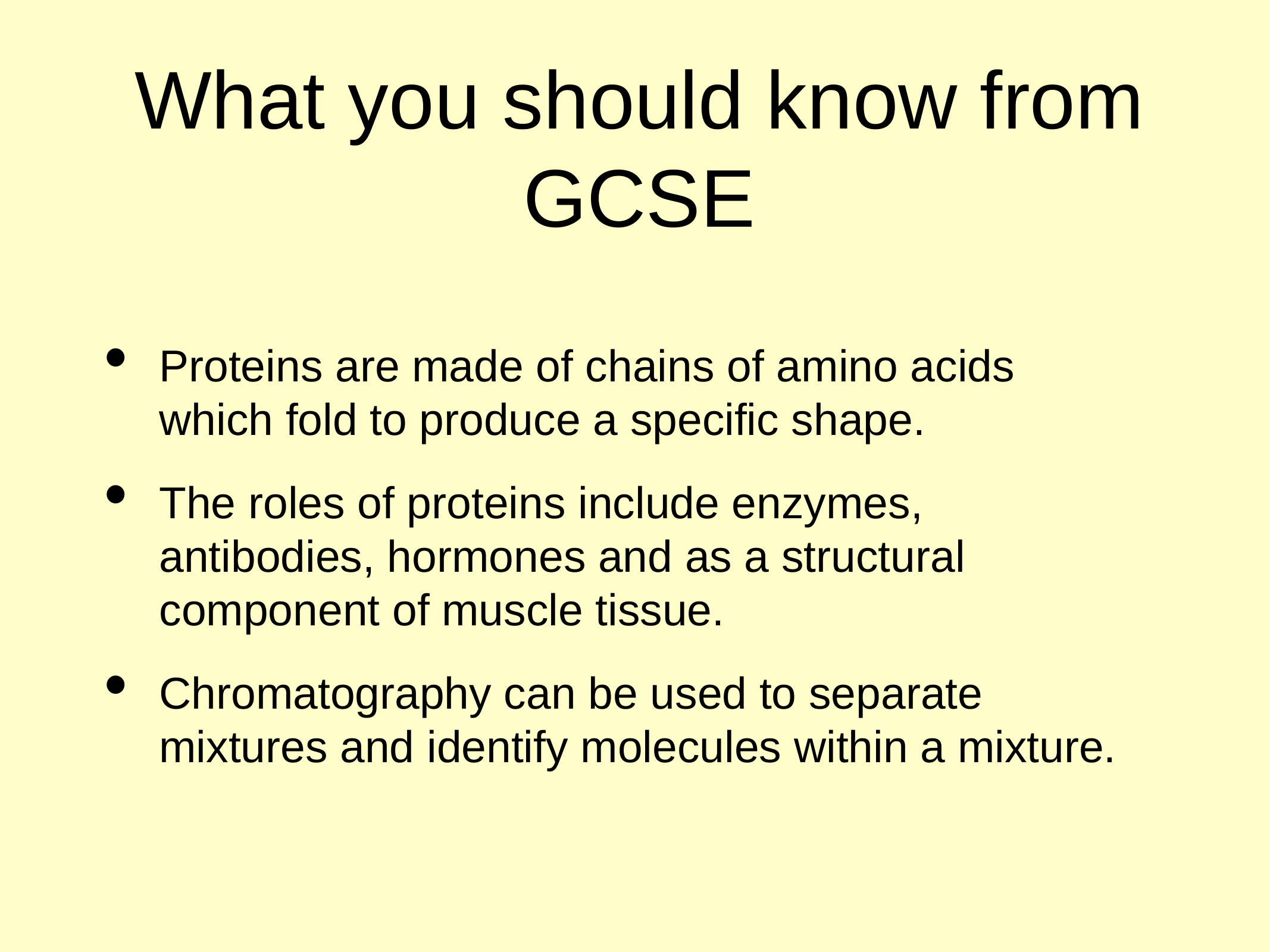

# What you should know from GCSE
Proteins are made of chains of amino acids which fold to produce a specific shape.
The roles of proteins include enzymes, antibodies, hormones and as a structural component of muscle tissue.
Chromatography can be used to separate mixtures and identify molecules within a mixture.